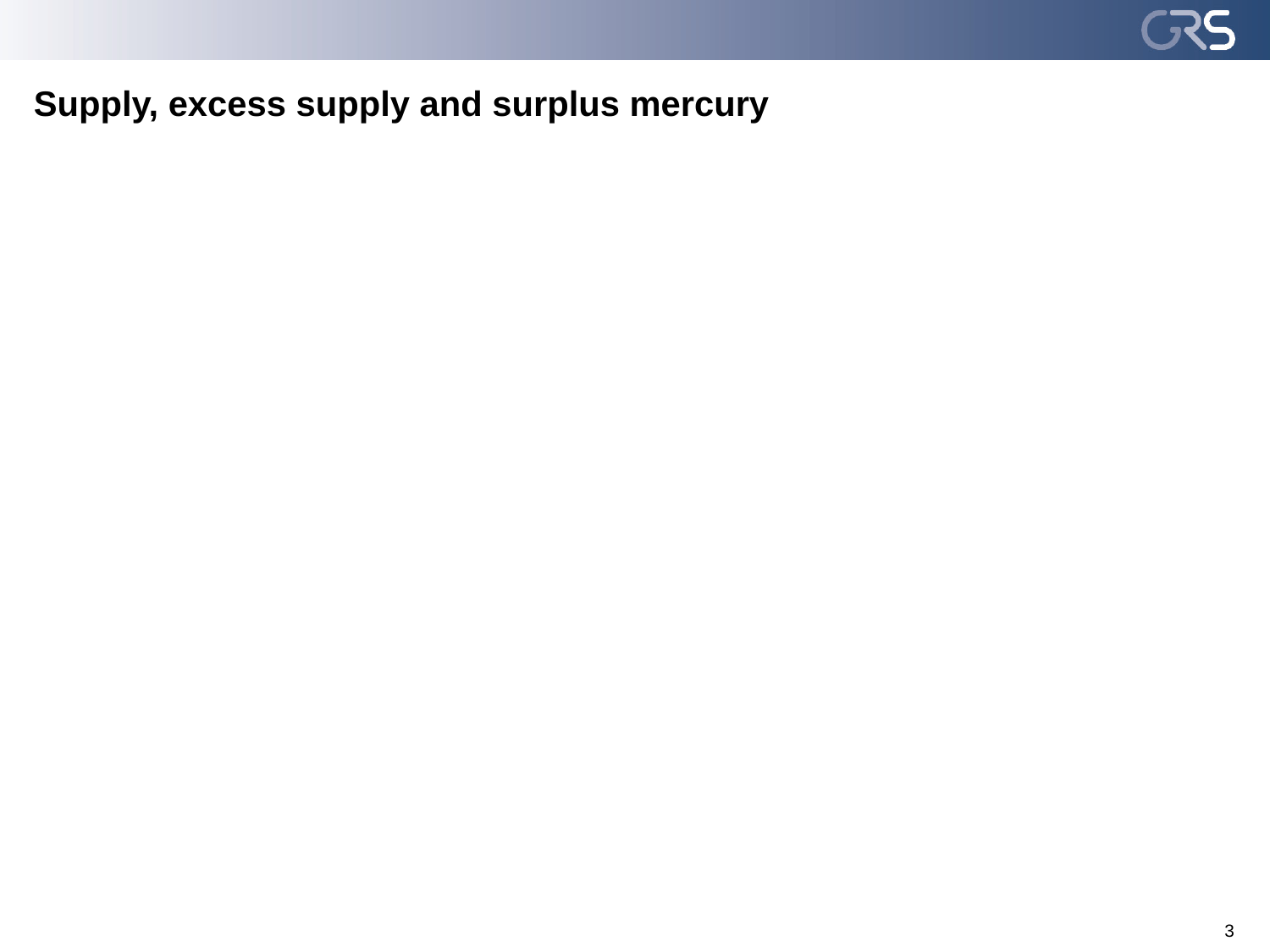

# Supply, excess supply and surplus mercury

3